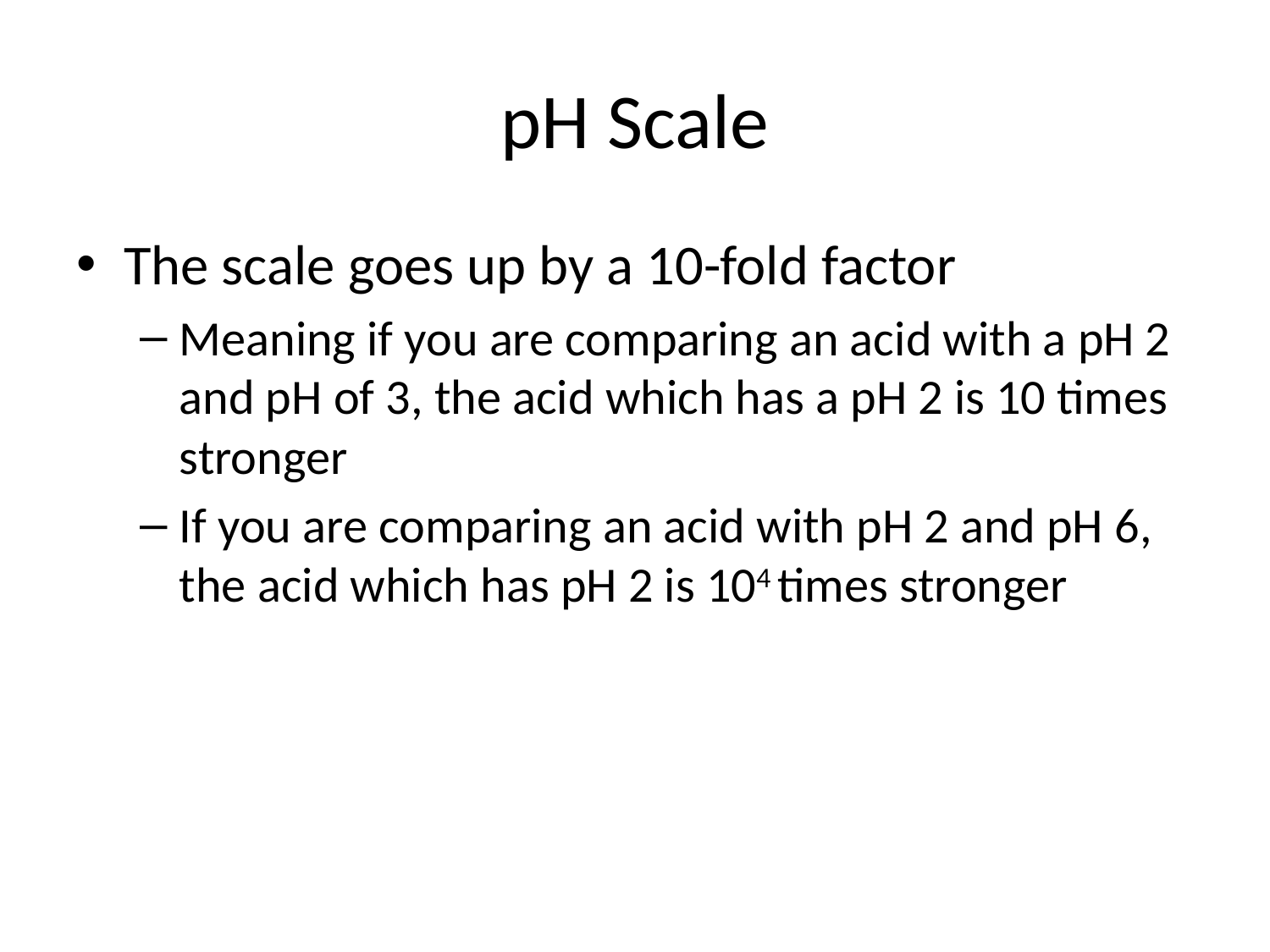

# pH Scale
The scale goes up by a 10-fold factor
Meaning if you are comparing an acid with a pH 2 and pH of 3, the acid which has a pH 2 is 10 times stronger
If you are comparing an acid with pH 2 and pH 6, the acid which has pH 2 is 104 times stronger